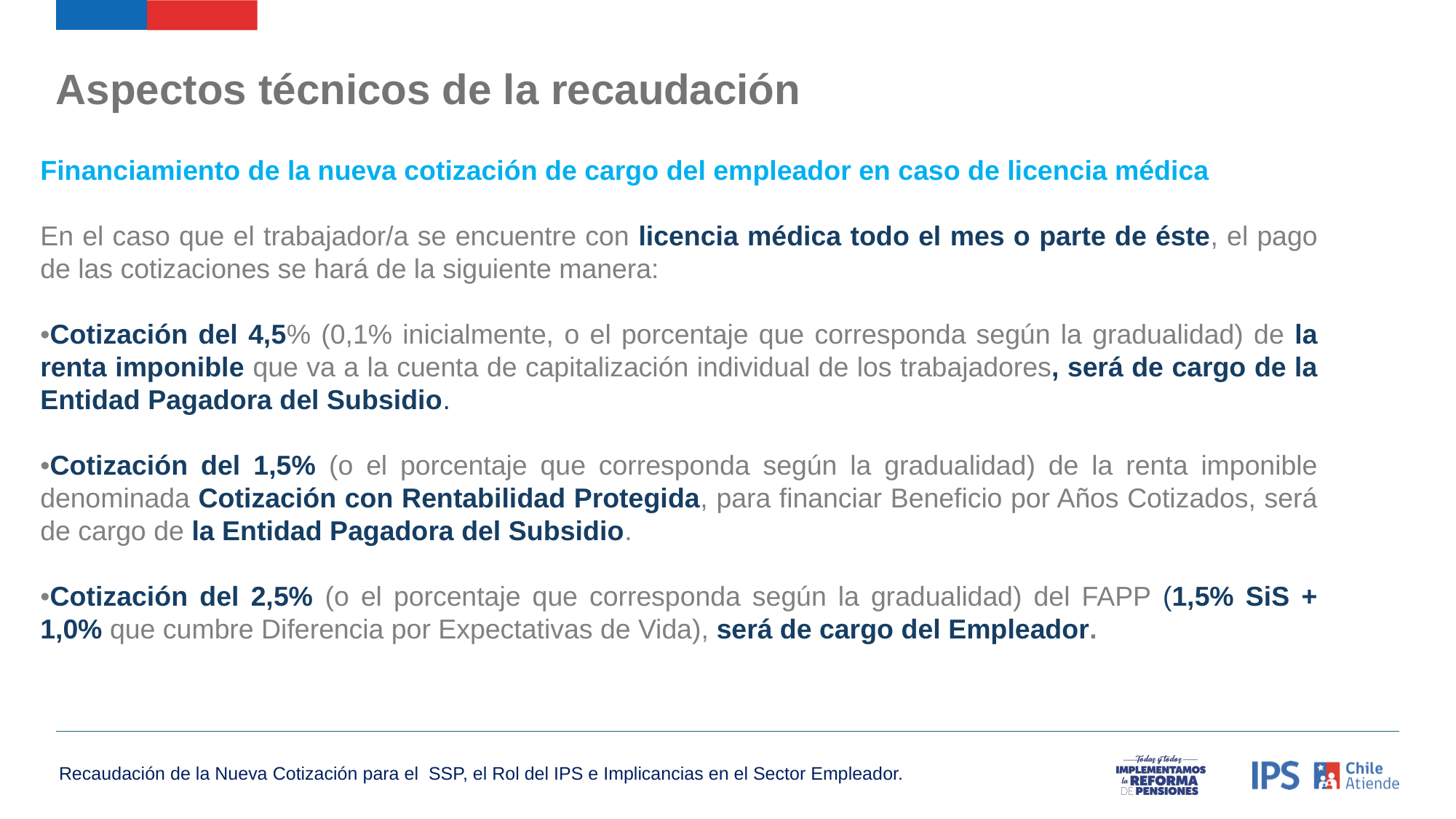

Aspectos técnicos de la recaudación
Financiamiento de la nueva cotización de cargo del empleador en caso de licencia médica

En el caso que el trabajador/a se encuentre con licencia médica todo el mes o parte de éste, el pago de las cotizaciones se hará de la siguiente manera:

•Cotización del 4,5% (0,1% inicialmente, o el porcentaje que corresponda según la gradualidad) de la renta imponible que va a la cuenta de capitalización individual de los trabajadores, será de cargo de la Entidad Pagadora del Subsidio.

•Cotización del 1,5% (o el porcentaje que corresponda según la gradualidad) de la renta imponible denominada Cotización con Rentabilidad Protegida, para financiar Beneficio por Años Cotizados, será de cargo de la Entidad Pagadora del Subsidio.

•Cotización del 2,5% (o el porcentaje que corresponda según la gradualidad) del FAPP (1,5% SiS + 1,0% que cumbre Diferencia por Expectativas de Vida), será de cargo del Empleador.